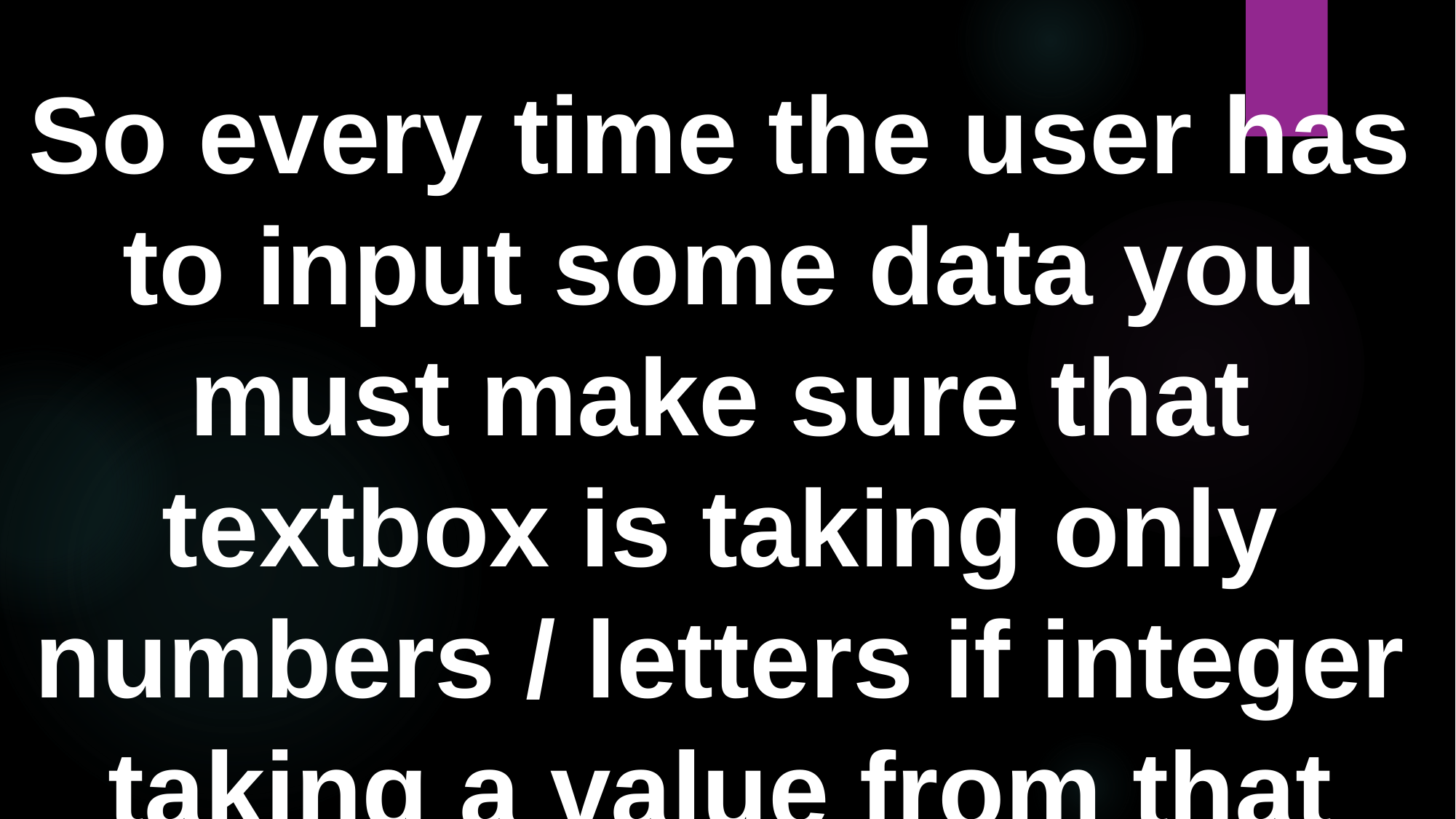

So every time the user has to input some data you must make sure that textbox is taking only numbers / letters if integer taking a value from that textbox is a string or double etc